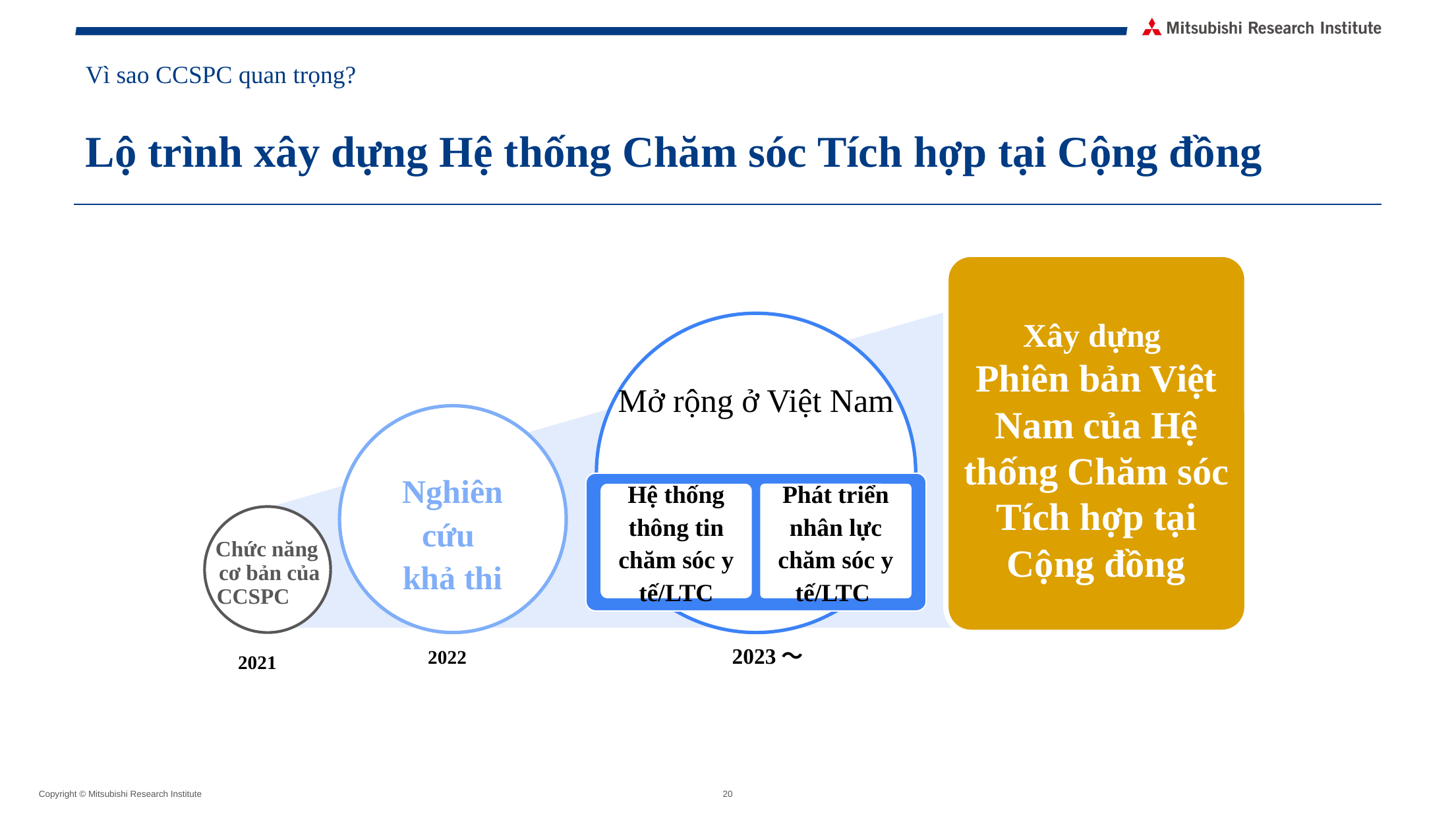

# Vì sao CCSPC quan trọng?
Lộ trình xây dựng Hệ thống Chăm sóc Tích hợp tại Cộng đồng
Xây dựng
Phiên bản Việt Nam của Hệ thống Chăm sóc Tích hợp tại Cộng đồng

Mở rộng ở Việt Nam

Phát triển nhân lực chăm sóc y tế/LTC
Hệ thống thông tin chăm sóc y tế/LTC

Nghiên cứu
khả thi
2022

2021
Chức năng
 cơ bản của CCSPC
2023～